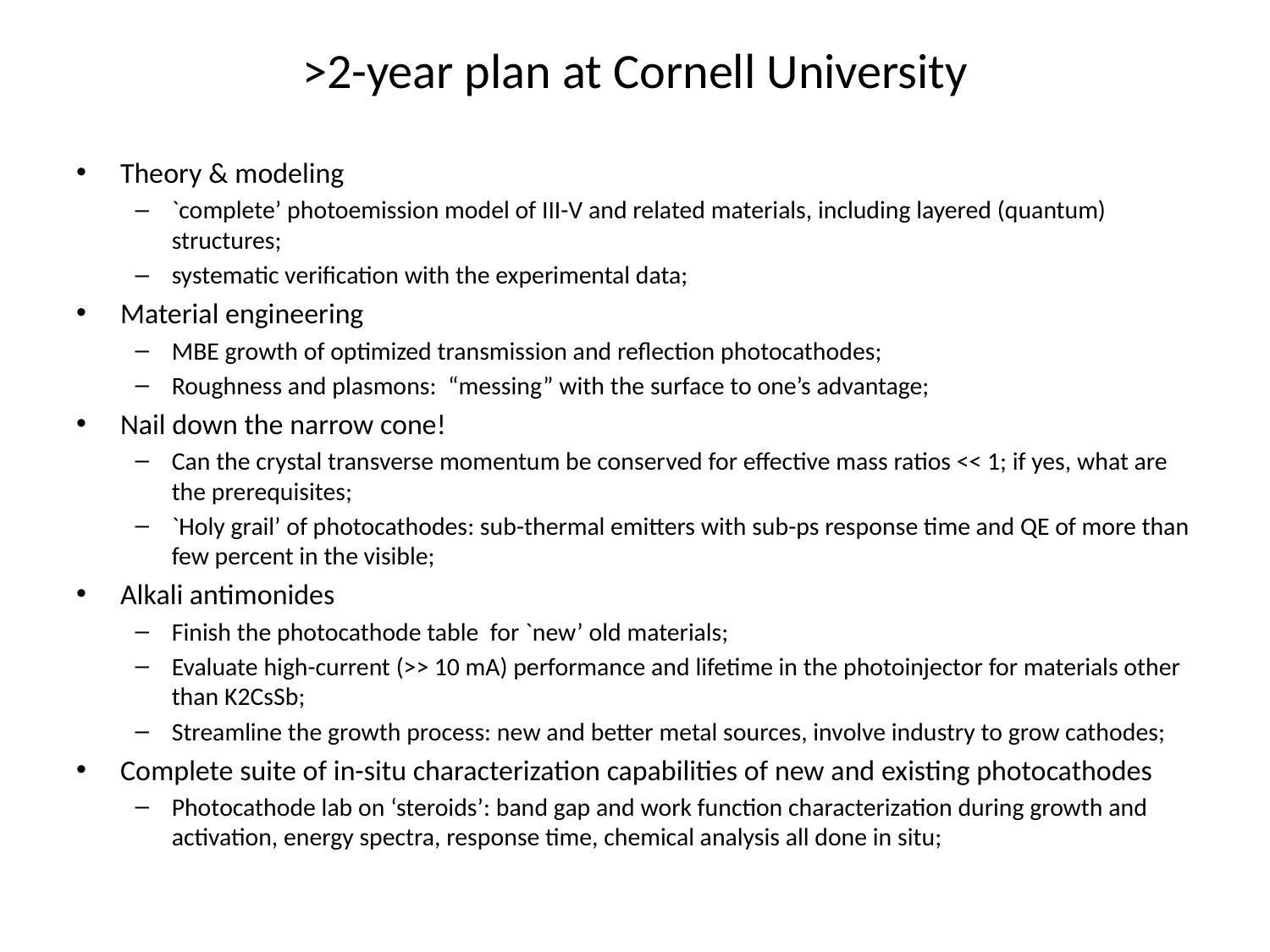

# >2-year plan at Cornell University
Theory & modeling
`complete’ photoemission model of III-V and related materials, including layered (quantum) structures;
systematic verification with the experimental data;
Material engineering
MBE growth of optimized transmission and reflection photocathodes;
Roughness and plasmons:  “messing” with the surface to one’s advantage;
Nail down the narrow cone!
Can the crystal transverse momentum be conserved for effective mass ratios << 1; if yes, what are the prerequisites;
`Holy grail’ of photocathodes: sub-thermal emitters with sub-ps response time and QE of more than few percent in the visible;
Alkali antimonides
Finish the photocathode table  for `new’ old materials;
Evaluate high-current (>> 10 mA) performance and lifetime in the photoinjector for materials other than K2CsSb;
Streamline the growth process: new and better metal sources, involve industry to grow cathodes;
Complete suite of in-situ characterization capabilities of new and existing photocathodes
Photocathode lab on ‘steroids’: band gap and work function characterization during growth and activation, energy spectra, response time, chemical analysis all done in situ;